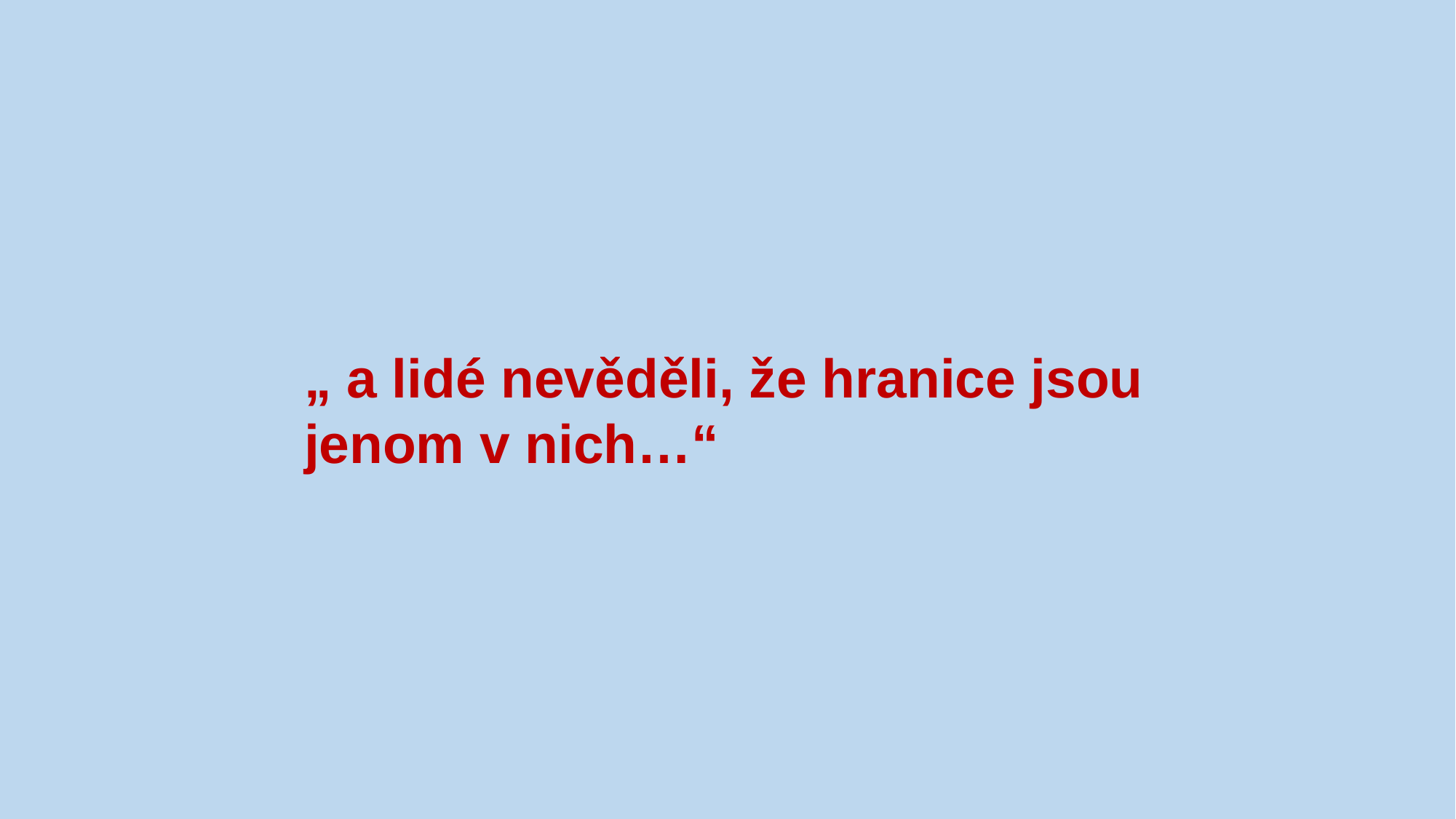

„ a lidé nevěděli, že hranice jsou jenom v nich…“